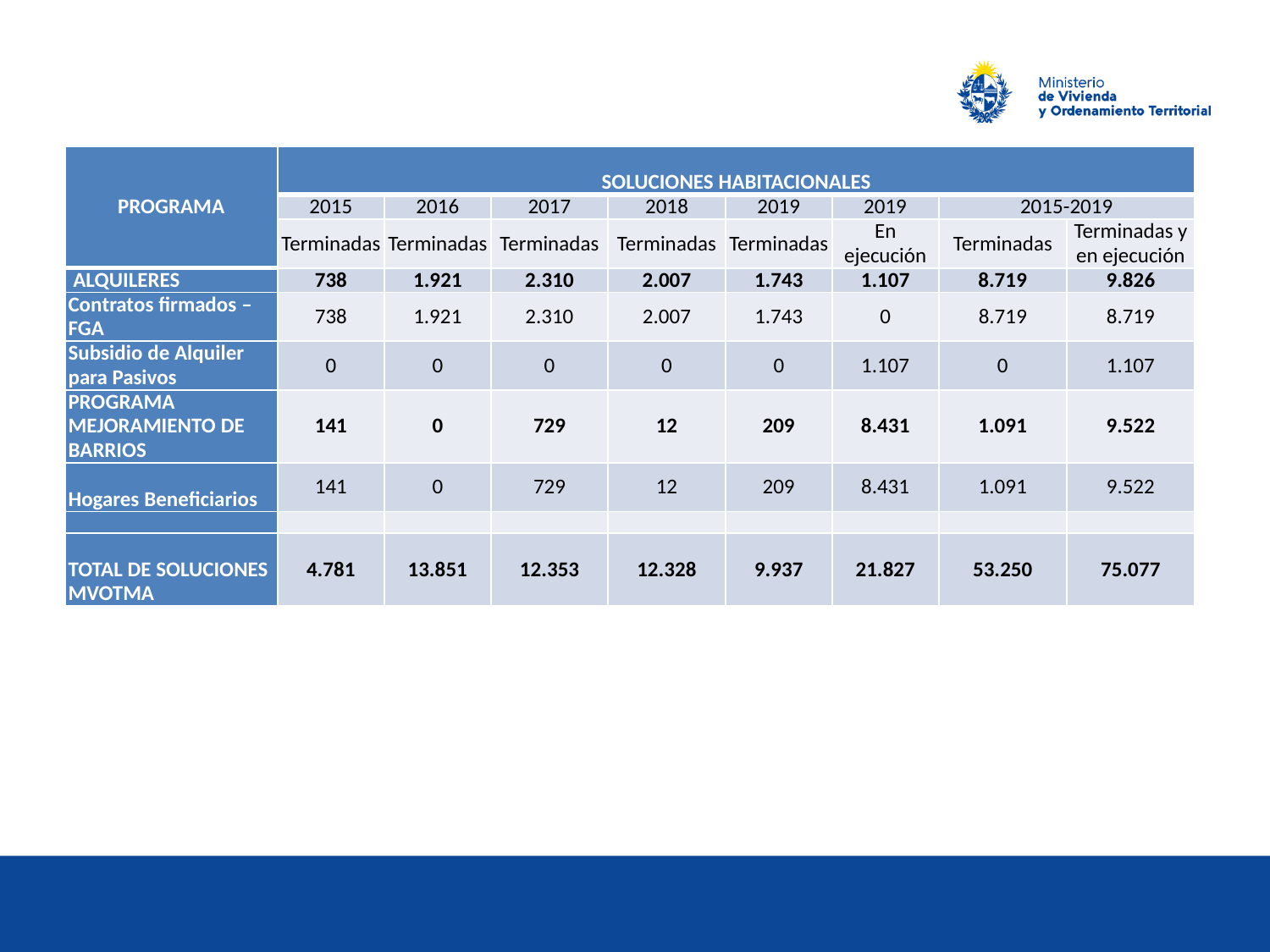

| PROGRAMA | SOLUCIONES HABITACIONALES |  |  |  |  |  |  |  |
| --- | --- | --- | --- | --- | --- | --- | --- | --- |
|  | 2015 | 2016 | 2017 | 2018 | 2019 | 2019 | 2015-2019 |  |
|  | Terminadas | Terminadas | Terminadas | Terminadas | Terminadas | En ejecución | Terminadas | Terminadas y en ejecución |
| ALQUILERES | 738 | 1.921 | 2.310 | 2.007 | 1.743 | 1.107 | 8.719 | 9.826 |
| Contratos firmados – FGA | 738 | 1.921 | 2.310 | 2.007 | 1.743 | 0 | 8.719 | 8.719 |
| Subsidio de Alquiler para Pasivos | 0 | 0 | 0 | 0 | 0 | 1.107 | 0 | 1.107 |
| PROGRAMA MEJORAMIENTO DE BARRIOS | 141 | 0 | 729 | 12 | 209 | 8.431 | 1.091 | 9.522 |
| Hogares Beneficiarios | 141 | 0 | 729 | 12 | 209 | 8.431 | 1.091 | 9.522 |
|  |  |  |  |  |  |  |  |  |
| TOTAL DE SOLUCIONES MVOTMA | 4.781 | 13.851 | 12.353 | 12.328 | 9.937 | 21.827 | 53.250 | 75.077 |